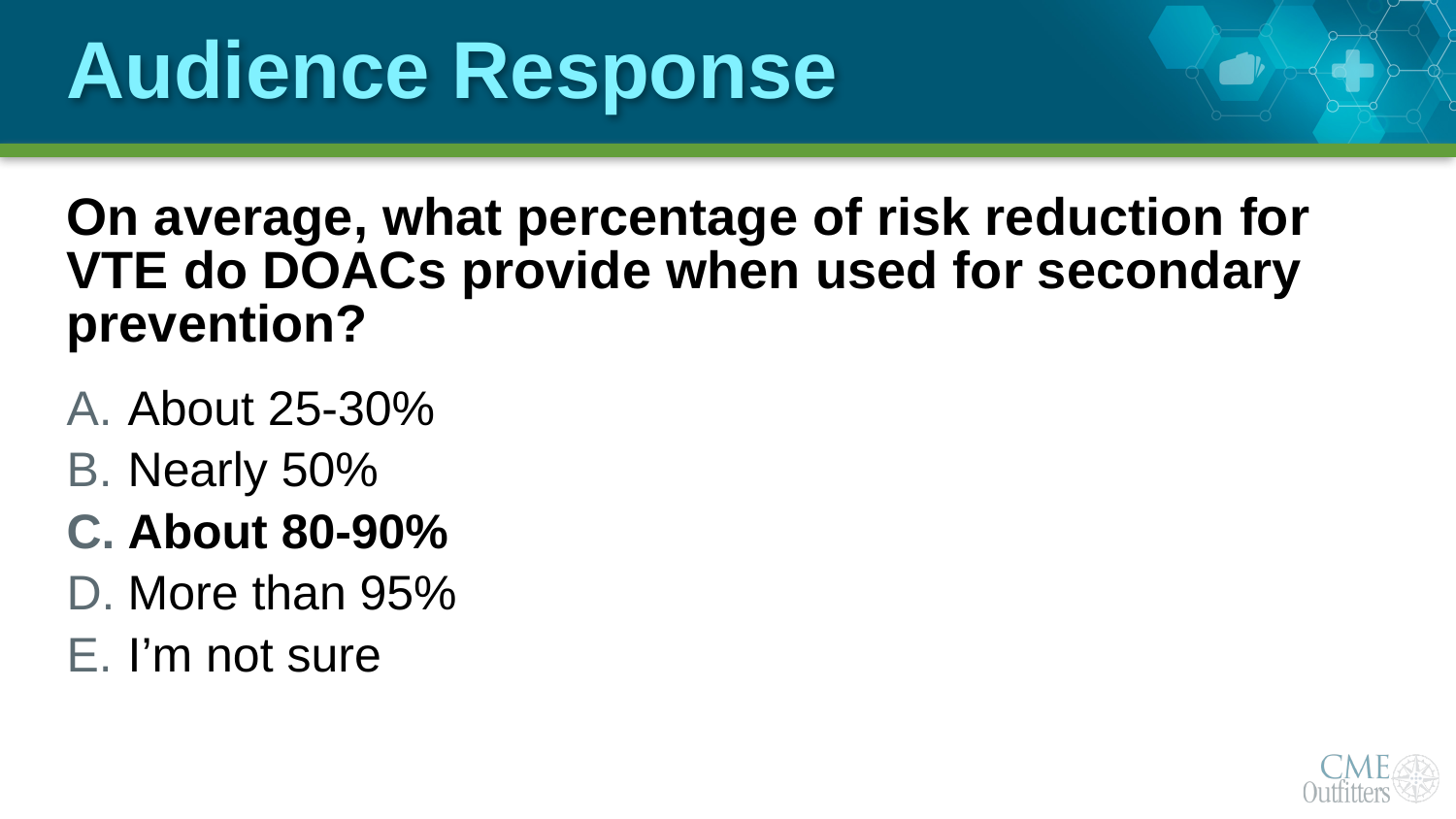

# Audience Response
On average, what percentage of risk reduction for VTE do DOACs provide when used for secondary prevention?
About 25-30%
Nearly 50%
About 80-90%
More than 95%
I’m not sure